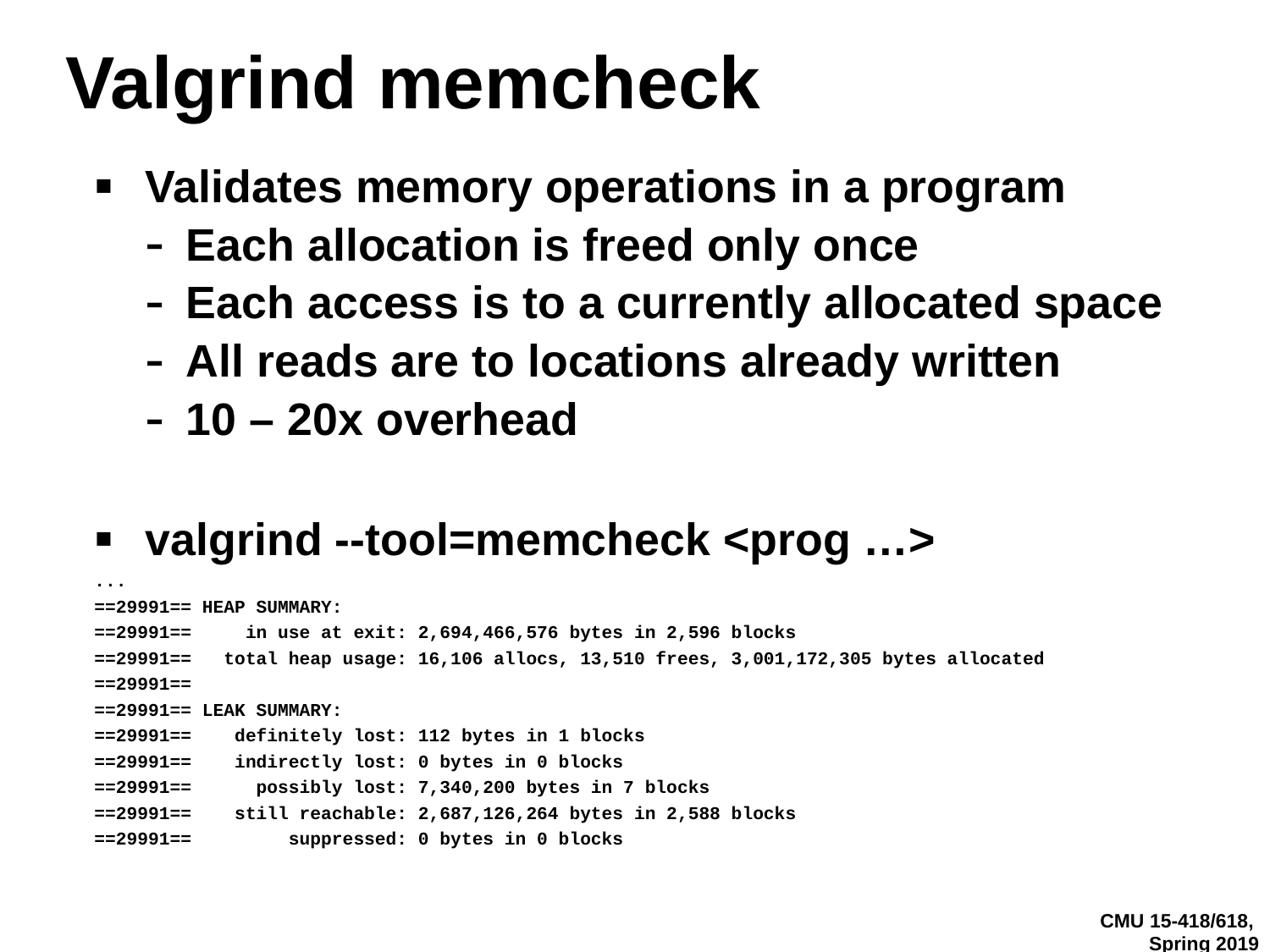

# Valgrind memcheck
Validates memory operations in a program
Each allocation is freed only once
Each access is to a currently allocated space
All reads are to locations already written
10 – 20x overhead

valgrind --tool=memcheck <prog …>
...
==29991== HEAP SUMMARY:
==29991==     in use at exit: 2,694,466,576 bytes in 2,596 blocks
==29991==   total heap usage: 16,106 allocs, 13,510 frees, 3,001,172,305 bytes allocated
==29991==
==29991== LEAK SUMMARY:
==29991==    definitely lost: 112 bytes in 1 blocks
==29991==    indirectly lost: 0 bytes in 0 blocks
==29991==      possibly lost: 7,340,200 bytes in 7 blocks
==29991==    still reachable: 2,687,126,264 bytes in 2,588 blocks
==29991==         suppressed: 0 bytes in 0 blocks